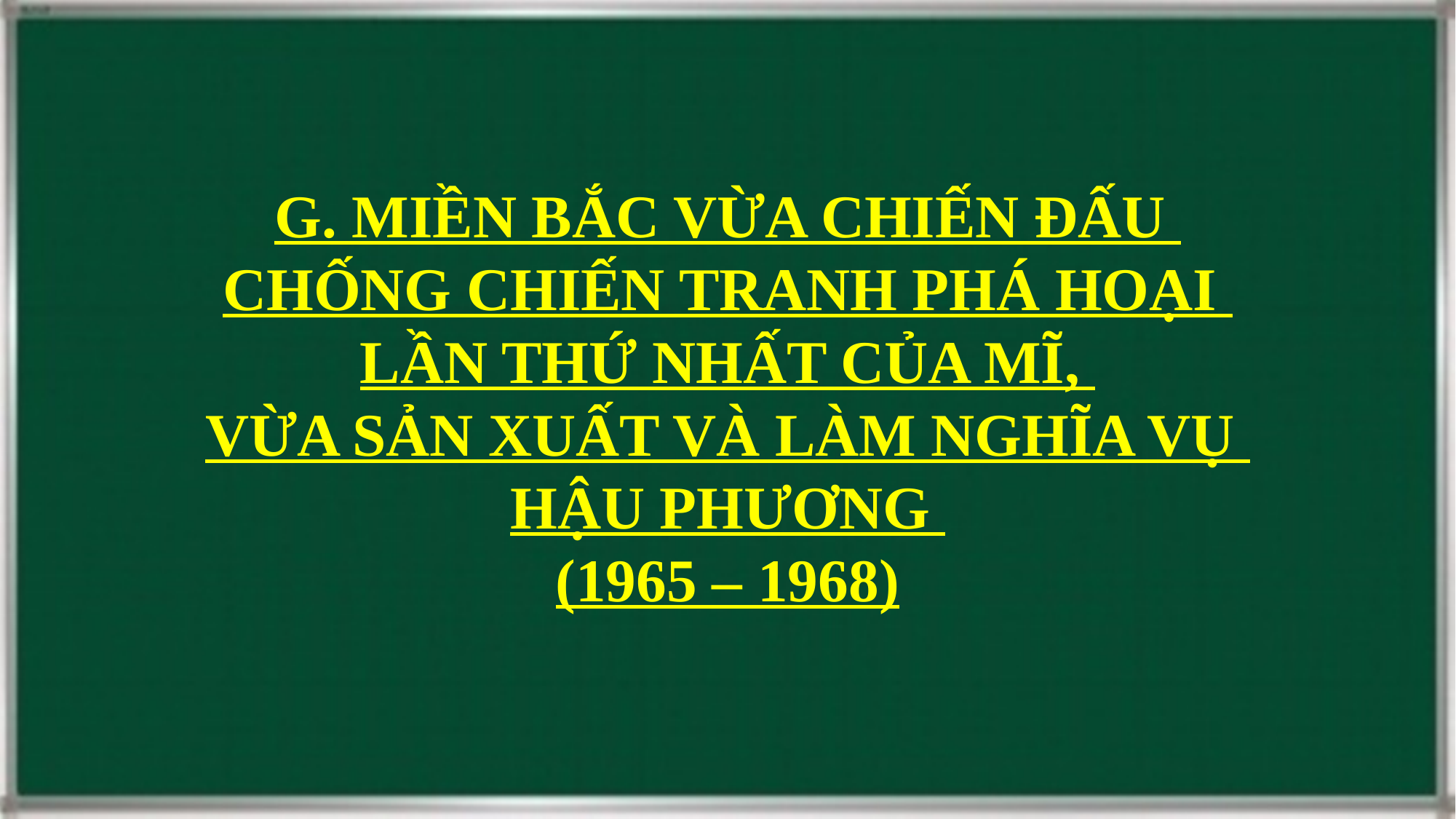

G. MIỀN BẮC VỪA CHIẾN ĐẤU
CHỐNG CHIẾN TRANH PHÁ HOẠI
LẦN THỨ NHẤT CỦA MĨ,
VỪA SẢN XUẤT VÀ LÀM NGHĨA VỤ
HẬU PHƯƠNG
(1965 – 1968)